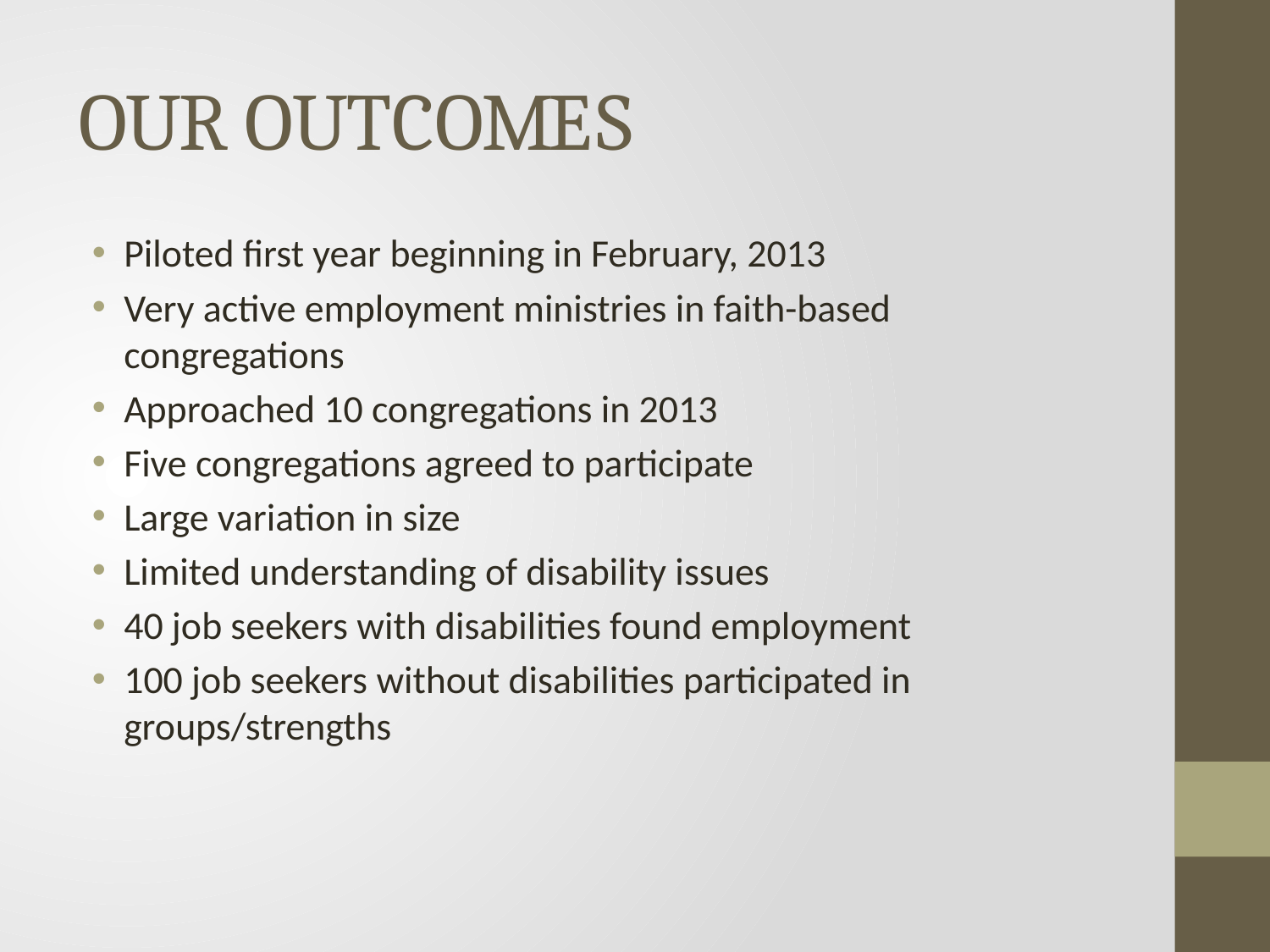

# OUR OUTCOMES
Piloted first year beginning in February, 2013
Very active employment ministries in faith-based congregations
Approached 10 congregations in 2013
Five congregations agreed to participate
Large variation in size
Limited understanding of disability issues
40 job seekers with disabilities found employment
100 job seekers without disabilities participated in groups/strengths